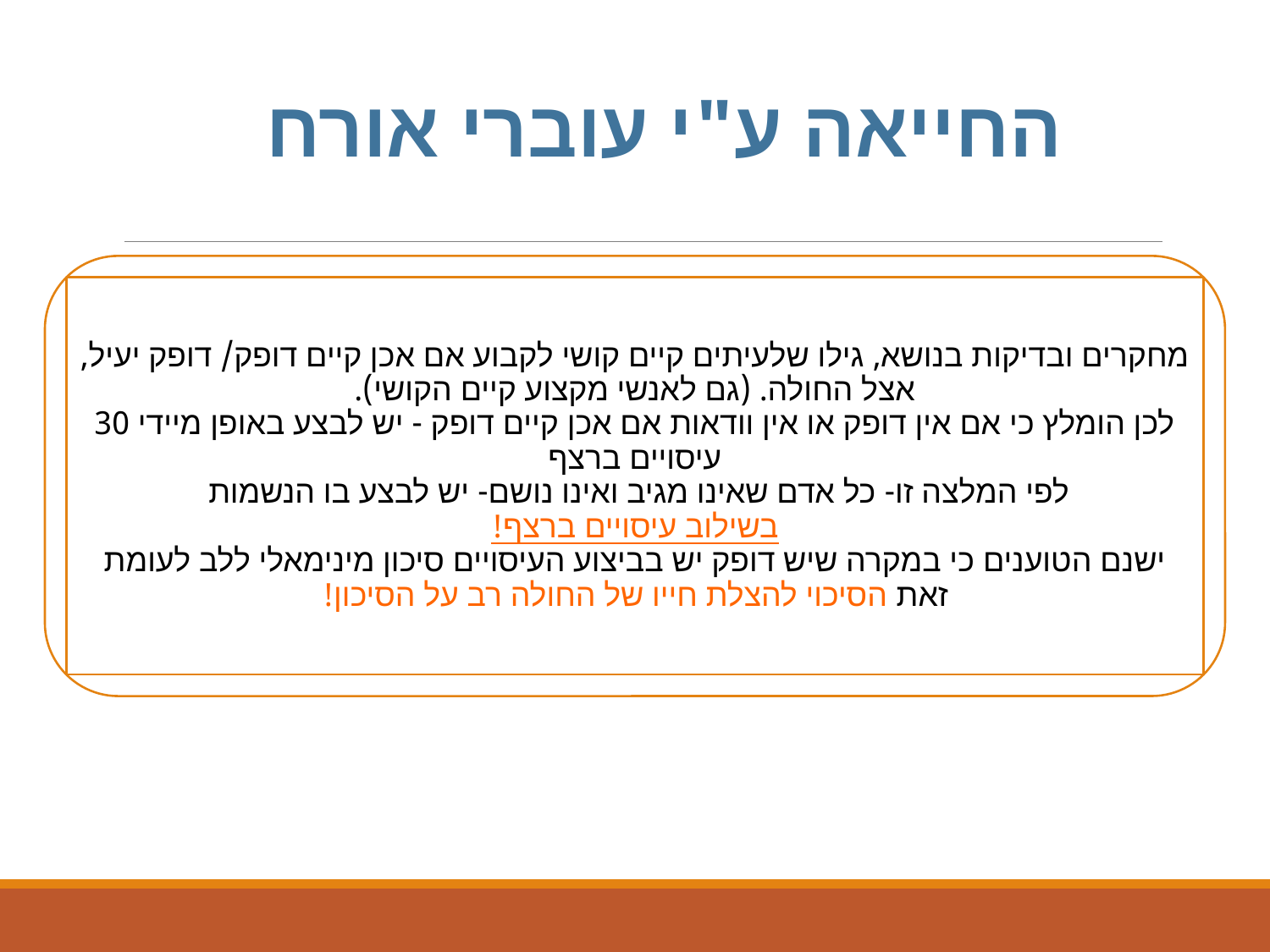

החייאה ע"י עוברי אורח

מחקרים ובדיקות בנושא, גילו שלעיתים קיים קושי לקבוע אם אכן קיים דופק/ דופק יעיל, אצל החולה. (גם לאנשי מקצוע קיים הקושי).
לכן הומלץ כי אם אין דופק או אין וודאות אם אכן קיים דופק - יש לבצע באופן מיידי 30 עיסויים ברצף
לפי המלצה זו- כל אדם שאינו מגיב ואינו נושם- יש לבצע בו הנשמות
בשילוב עיסויים ברצף!
ישנם הטוענים כי במקרה שיש דופק יש בביצוע העיסויים סיכון מינימאלי ללב לעומת זאת הסיכוי להצלת חייו של החולה רב על הסיכון!